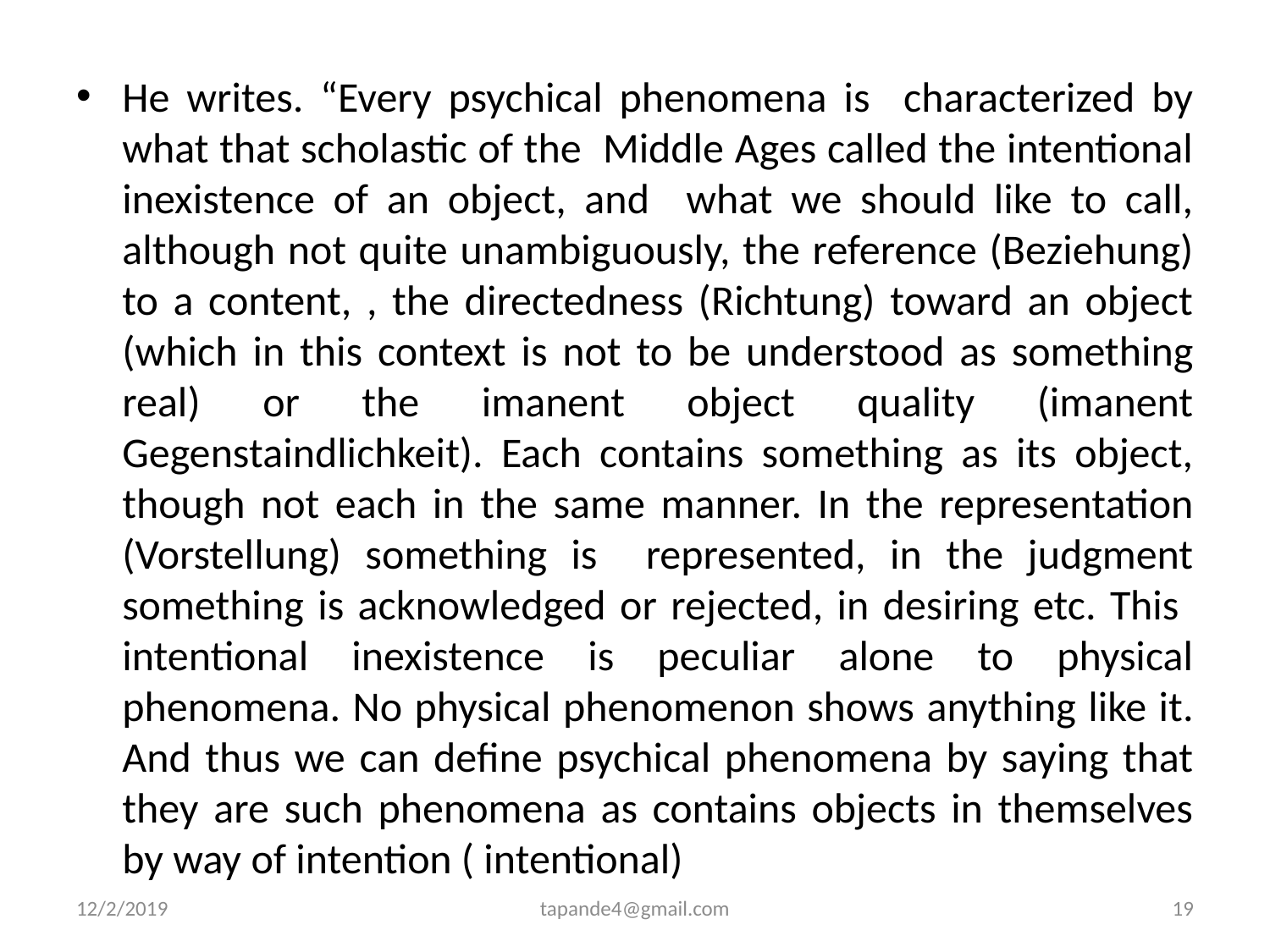

He writes. “Every psychical phenomena is  characterized by what that scholastic of the  Middle Ages called the intentional inexistence of an object, and  what we should like to call, although not quite unambiguously, the reference (Beziehung) to a content, , the directedness (Richtung) toward an object (which in this context is not to be understood as something real) or the imanent object quality (imanent Gegenstaindlichkeit). Each contains something as its object, though not each in the same manner. In the representation (Vorstellung) something is  represented, in the judgment something is acknowledged or rejected, in desiring etc. This  intentional inexistence is peculiar alone to physical phenomena. No physical phenomenon shows anything like it. And thus we can define psychical phenomena by saying that they are such phenomena as contains objects in themselves by way of intention ( intentional)

12/2/2019
tapande4@gmail.com
19